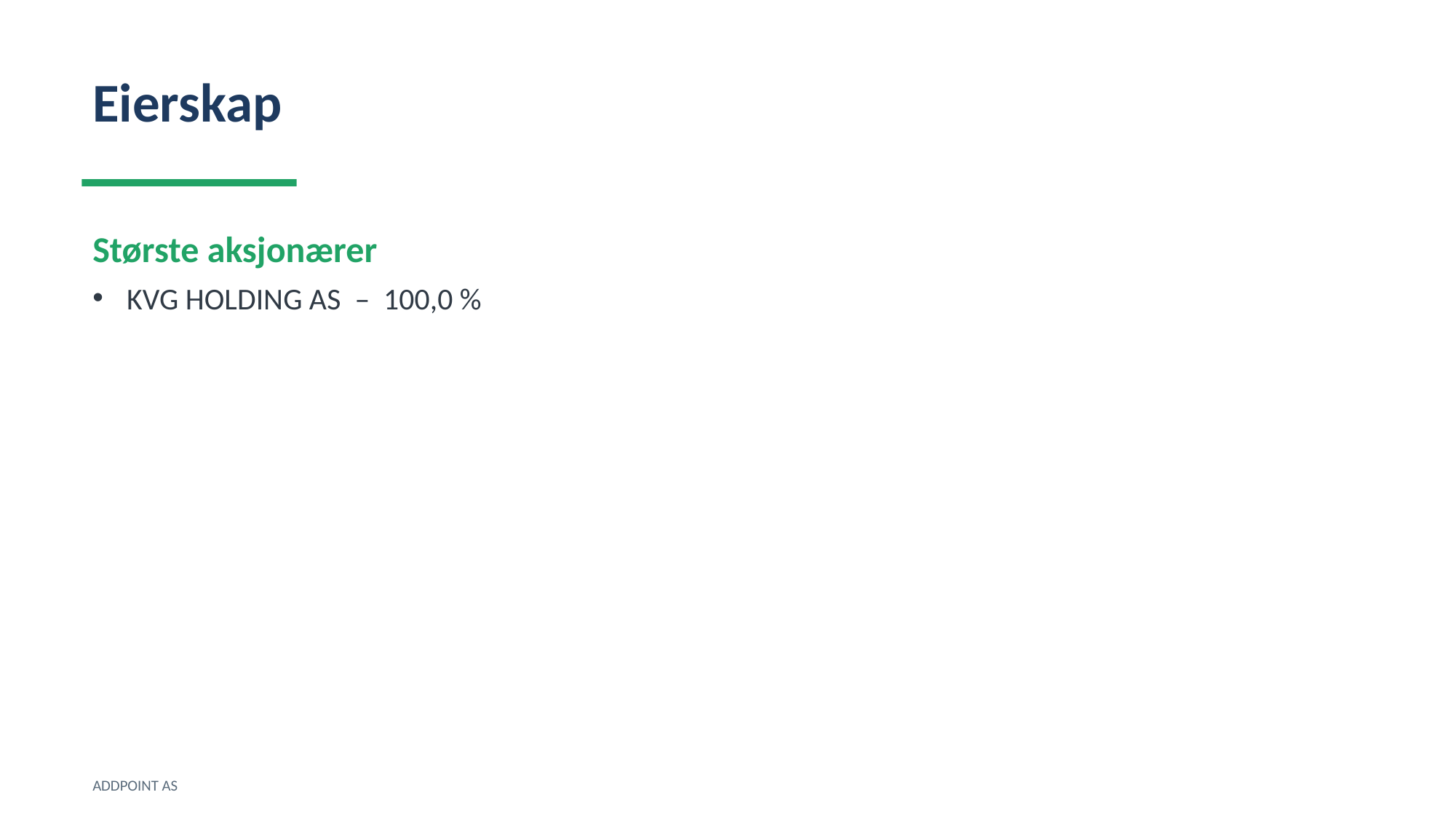

Eierskap

Største aksjonærer
KVG HOLDING AS  –  100,0 %
ADDPOINT AS